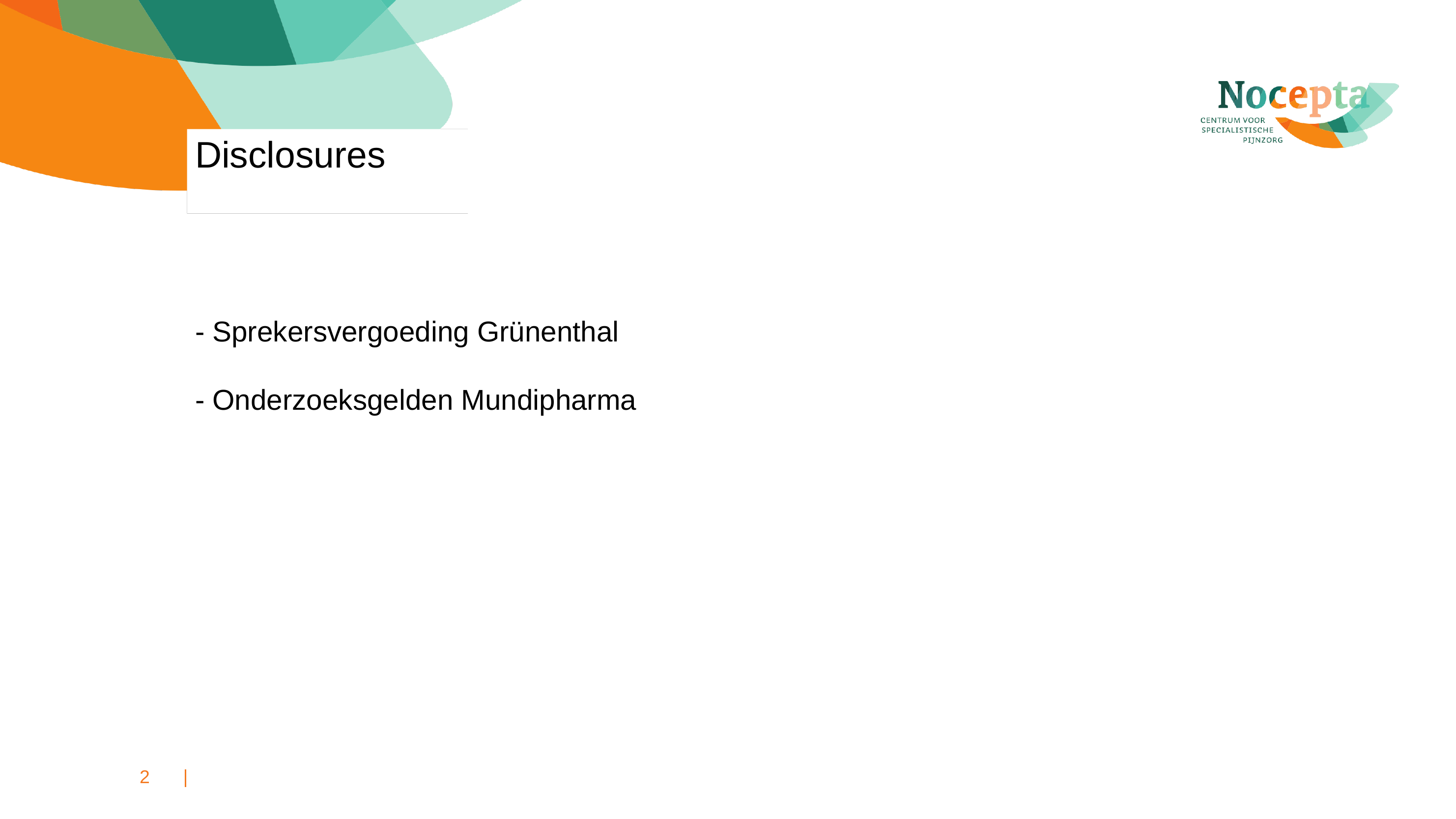

Disclosures
- Sprekersvergoeding Grünenthal

- Onderzoeksgelden Mundipharma
2